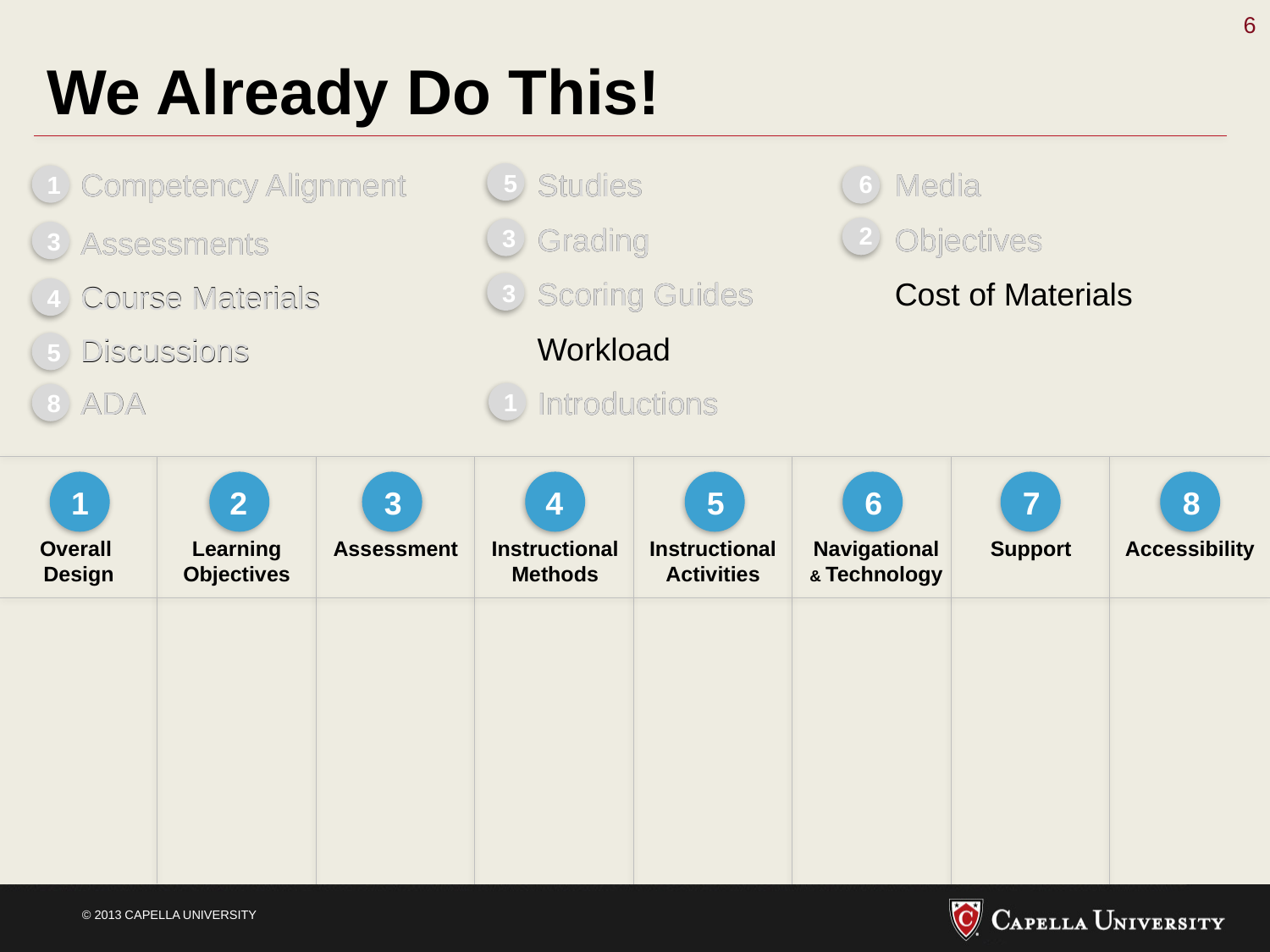

6
We Already Do This!
Media
Media
Studies
Competency Alignment
Competency Alignment
Studies
5

6

1

Grading
Grading
Objectives
Objectives
2

3

Assessments
Assessments
3

Scoring Guides
Scoring Guides
Cost of Materials
3

Course Materials
Course Materials
4

Workload
Discussions
Discussions
5

ADA
Introductions
ADA
Introductions
1

8

1
2
3
4
5
6
7
8
Overall
Design
Learning
Objectives
Assessment
Instructional
Methods
Instructional
Activities
Navigational
& Technology
Support
Accessibility